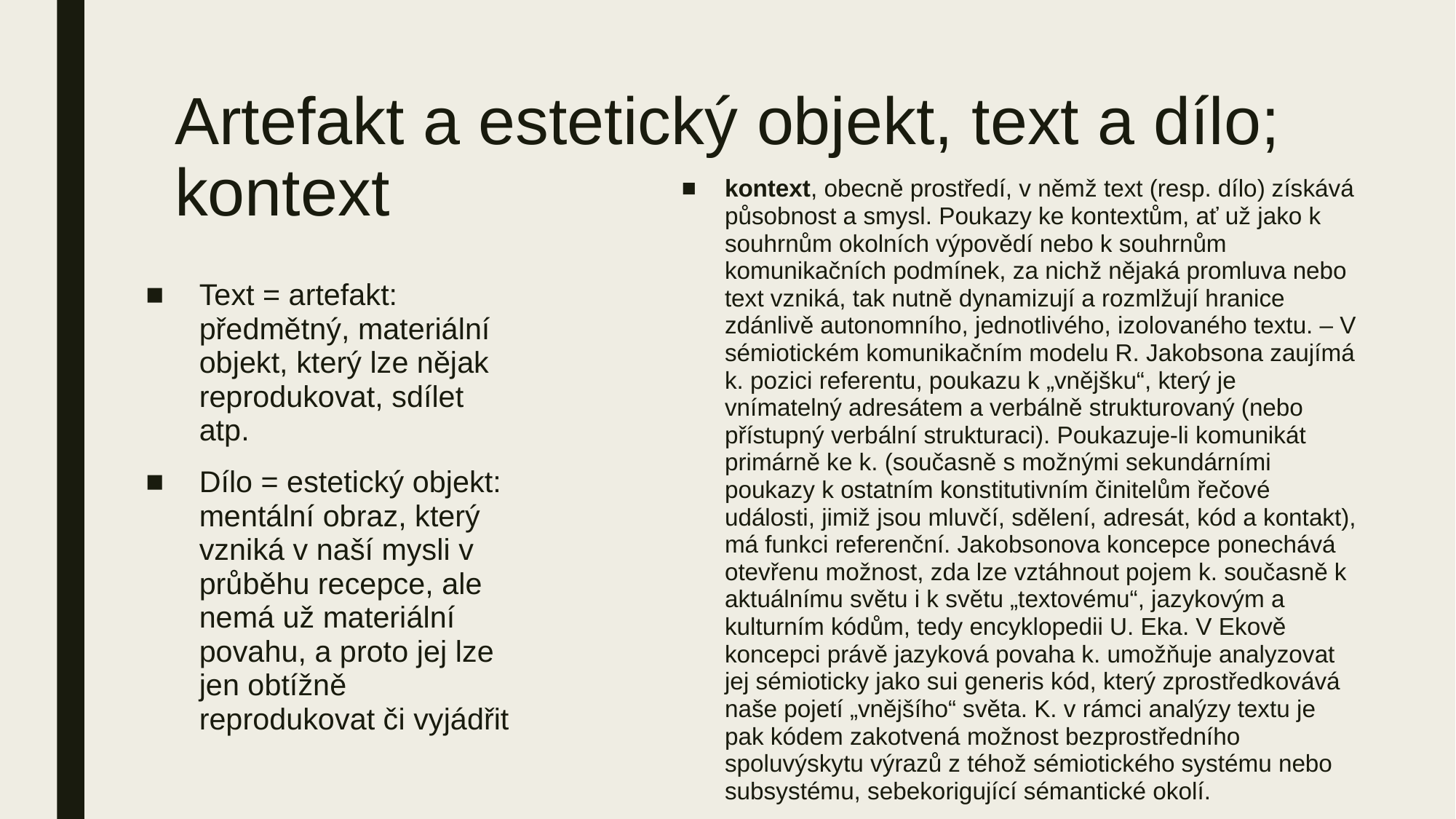

# Artefakt a estetický objekt, text a dílo; kontext
kontext, obecně prostředí, v němž text (resp. dílo) získává působnost a smysl. Poukazy ke kontextům, ať už jako k souhrnům okolních výpovědí nebo k souhrnům komunikačních podmínek, za nichž nějaká promluva nebo text vzniká, tak nutně dynamizují a rozmlžují hranice zdánlivě autonomního, jednotlivého, izolovaného textu. – V sémiotickém komunikačním modelu R. Jakobsona zaujímá k. pozici referentu, poukazu k „vnějšku“, který je vnímatelný adresátem a verbálně strukturovaný (nebo přístupný verbální strukturaci). Poukazuje-li komunikát primárně ke k. (současně s možnými sekundárními poukazy k ostatním konstitutivním činitelům řečové události, jimiž jsou mluvčí, sdělení, adresát, kód a kontakt), má funkci referenční. Jakobsonova koncepce ponechává otevřenu možnost, zda lze vztáhnout pojem k. současně k aktuálnímu světu i k světu „textovému“, jazykovým a kulturním kódům, tedy encyklopedii U. Eka. V Ekově koncepci právě jazyková povaha k. umožňuje analyzovat jej sémioticky jako sui generis kód, který zprostředkovává naše pojetí „vnějšího“ světa. K. v rámci analýzy textu je pak kódem zakotvená možnost bezprostředního spoluvýskytu výrazů z téhož sémiotického systému nebo subsystému, sebekorigující sémantické okolí.

Text = artefakt: předmětný, materiální objekt, který lze nějak reprodukovat, sdílet atp.
Dílo = estetický objekt: mentální obraz, který vzniká v naší mysli v průběhu recepce, ale nemá už materiální povahu, a proto jej lze jen obtížně reprodukovat či vyjádřit